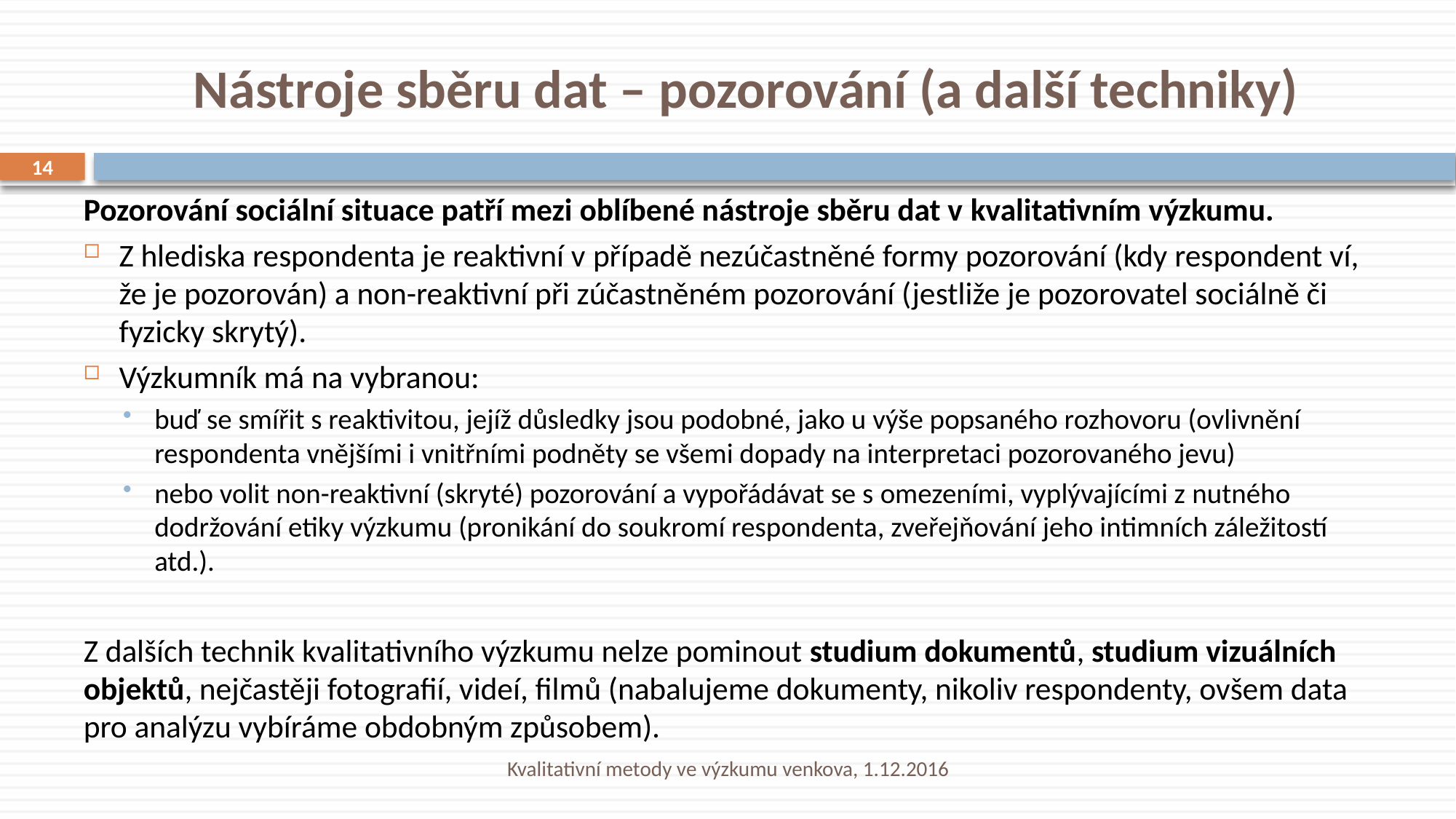

# Nástroje sběru dat – pozorování (a další techniky)
14
Pozorování sociální situace patří mezi oblíbené nástroje sběru dat v kvalitativním výzkumu.
Z hlediska respondenta je reaktivní v případě nezúčastněné formy pozorování (kdy respondent ví, že je pozorován) a non-reaktivní při zúčastněném pozorování (jestliže je pozorovatel sociálně či fyzicky skrytý).
Výzkumník má na vybranou:
buď se smířit s reaktivitou, jejíž důsledky jsou podobné, jako u výše popsaného rozhovoru (ovlivnění respondenta vnějšími i vnitřními podněty se všemi dopady na interpretaci pozorovaného jevu)
nebo volit non-reaktivní (skryté) pozorování a vypořádávat se s omezeními, vyplývajícími z nutného dodržování etiky výzkumu (pronikání do soukromí respondenta, zveřejňování jeho intimních záležitostí atd.).

Z dalších technik kvalitativního výzkumu nelze pominout studium dokumentů, studium vizuálních objektů, nejčastěji fotografií, videí, filmů (nabalujeme dokumenty, nikoliv respondenty, ovšem data pro analýzu vybíráme obdobným způsobem).

Kvalitativní metody ve výzkumu venkova, 1.12.2016